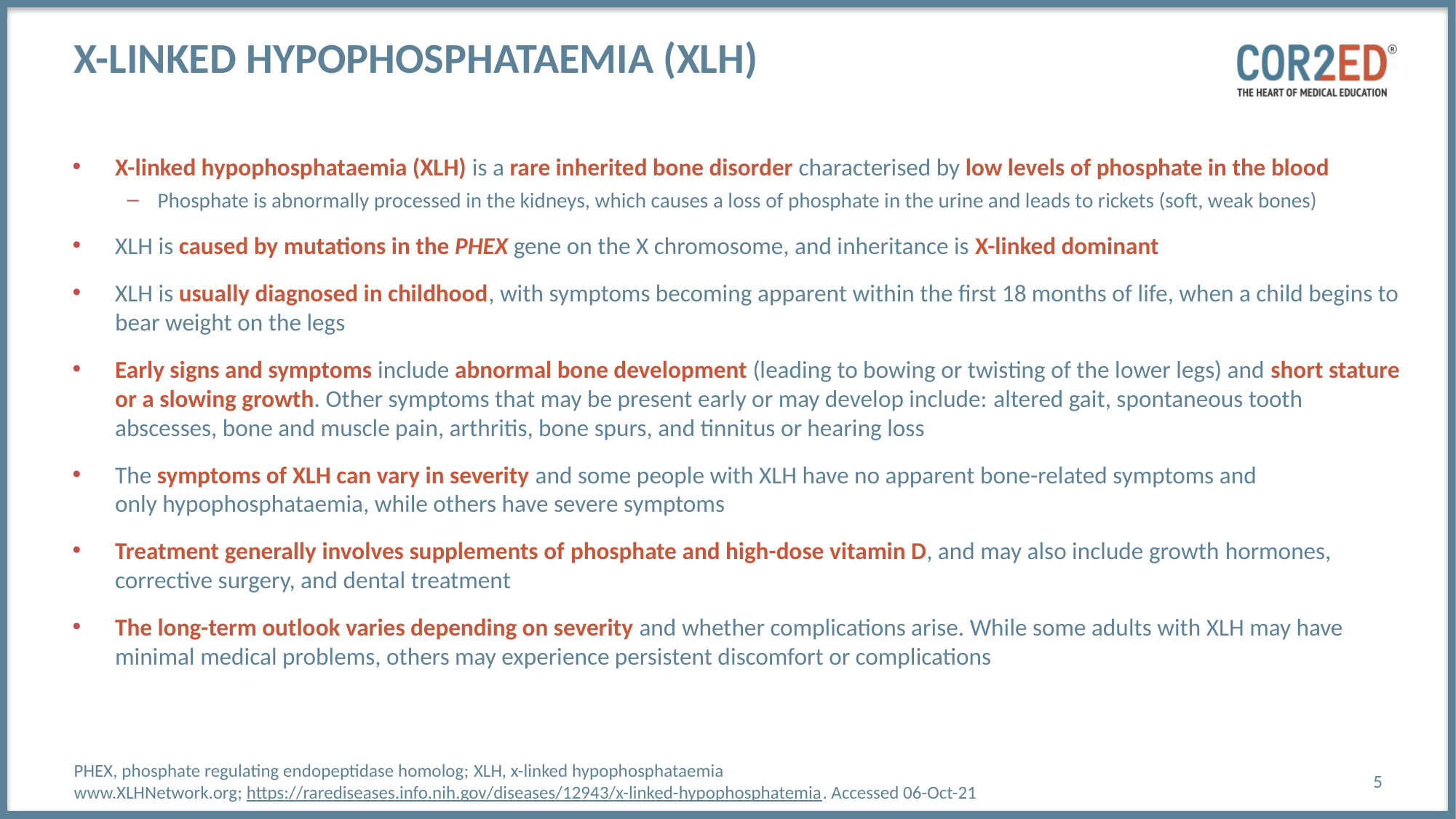

# X-LINKED HYPOPHOSPHATAEMIA (xlh)
X-linked hypophosphataemia (XLH) is a rare inherited bone disorder characterised by low levels of phosphate in the blood
Phosphate is abnormally processed in the kidneys, which causes a loss of phosphate in the urine and leads to rickets (soft, weak bones)
XLH is caused by mutations in the PHEX gene on the X chromosome, and inheritance is X-linked dominant
XLH is usually diagnosed in childhood, with symptoms becoming apparent within the first 18 months of life, when a child begins to bear weight on the legs
Early signs and symptoms include abnormal bone development (leading to bowing or twisting of the lower legs) and short stature or a slowing growth. Other symptoms that may be present early or may develop include: altered gait, spontaneous tooth abscesses, bone and muscle pain, arthritis, bone spurs, and tinnitus or hearing loss
The symptoms of XLH can vary in severity and some people with XLH have no apparent bone-related symptoms and only hypophosphataemia, while others have severe symptoms
Treatment generally involves supplements of phosphate and high-dose vitamin D, and may also include growth hormones, corrective surgery, and dental treatment
The long-term outlook varies depending on severity and whether complications arise. While some adults with XLH may have minimal medical problems, others may experience persistent discomfort or complications
PHEX, phosphate regulating endopeptidase homolog; XLH, x-linked hypophosphataemia
www.XLHNetwork.org; https://rarediseases.info.nih.gov/diseases/12943/x-linked-hypophosphatemia. Accessed 06-Oct-21
5